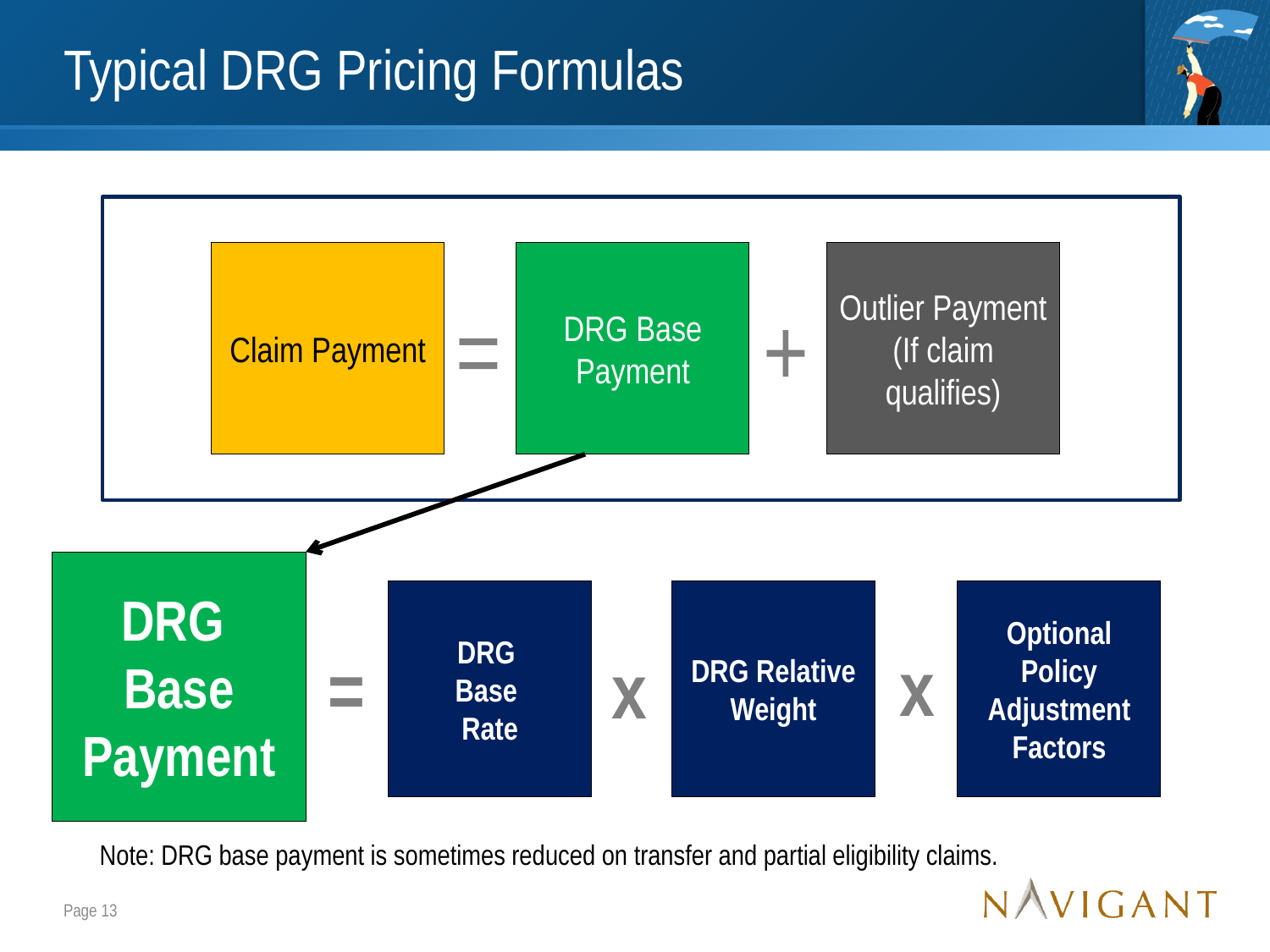

# Typical DRG Pricing Formulas

Claim Payment
DRG Base Payment
Outlier Payment (If claim qualifies)
=
+
DRG
Base Payment
DRG
Base
Rate
DRG Relative Weight
Optional Policy Adjustment Factors
x
=
x
Note: DRG base payment is sometimes reduced on transfer and partial eligibility claims.
Page 13